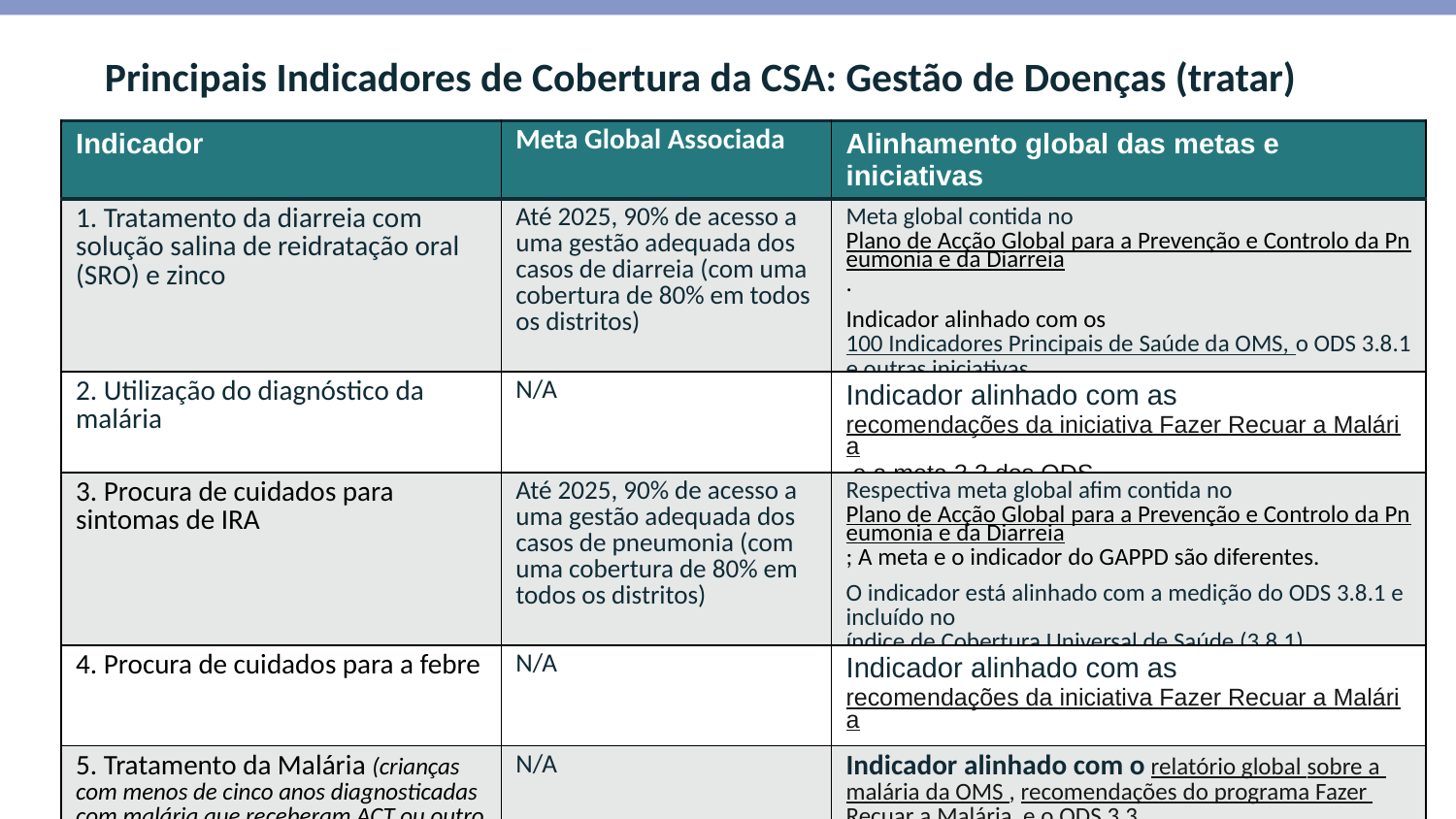

# Principais Indicadores de Cobertura da CSA: Gestão de Doenças (tratar)
| Indicador | Meta Global Associada | Alinhamento global das metas e iniciativas |
| --- | --- | --- |
| 1. Tratamento da diarreia com solução salina de reidratação oral (SRO) e zinco | Até 2025, 90% de acesso a uma gestão adequada dos casos de diarreia (com uma cobertura de 80% em todos os distritos) | Meta global contida no Plano de Acção Global para a Prevenção e Controlo da Pneumonia e da Diarreia.  Indicador alinhado com os 100 Indicadores Principais de Saúde da OMS, o ODS 3.8.1 e outras iniciativas. |
| 2. Utilização do diagnóstico da malária | N/A | Indicador alinhado com as recomendações da iniciativa Fazer Recuar a Malária e a meta 3.3 dos ODS. |
| 3. Procura de cuidados para sintomas de IRA | Até 2025, 90% de acesso a uma gestão adequada dos casos de pneumonia (com uma cobertura de 80% em todos os distritos) | Respectiva meta global afim contida no Plano de Acção Global para a Prevenção e Controlo da Pneumonia e da Diarreia; A meta e o indicador do GAPPD são diferentes. O indicador está alinhado com a medição do ODS 3.8.1 e incluído no índice de Cobertura Universal de Saúde (3.8.1). |
| 4. Procura de cuidados para a febre | N/A | Indicador alinhado com as recomendações da iniciativa Fazer Recuar a Malária |
| 5. Tratamento da Malária (crianças com menos de cinco anos diagnosticadas com malária que receberam ACT ou outro tratamento de primeira linha de acordo com a política nacional) | N/A | Indicador alinhado com o relatório global sobre a malária da OMS , recomendações do programa Fazer Recuar a Malária e o ODS 3.3. |